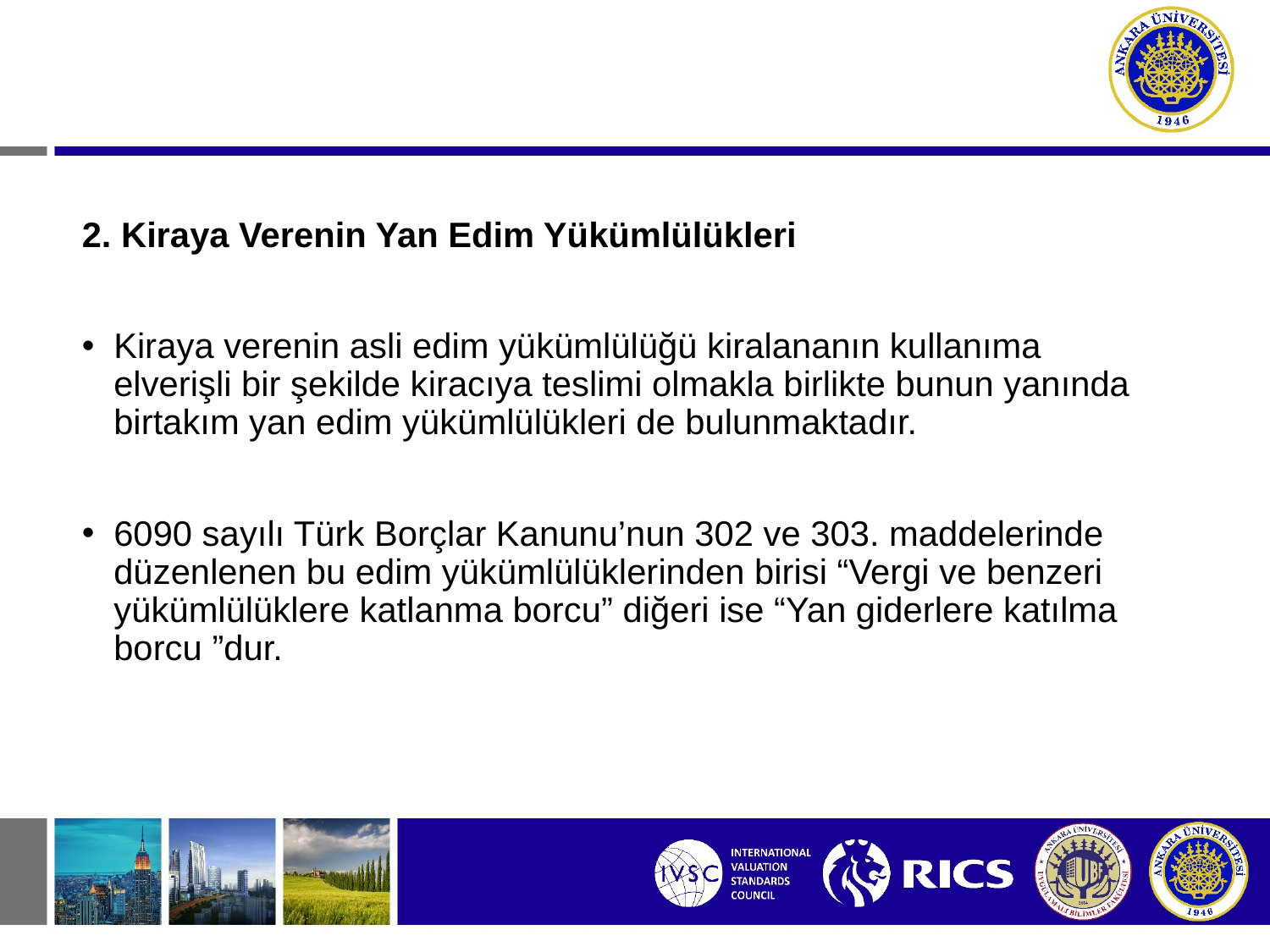

2. Kiraya Verenin Yan Edim Yükümlülükleri

Kiraya verenin asli edim yükümlülüğü kiralananın kullanıma elverişli bir şekilde kiracıya teslimi olmakla birlikte bunun yanında birtakım yan edim yükümlülükleri de bulunmaktadır.

6090 sayılı Türk Borçlar Kanunu’nun 302 ve 303. maddelerinde düzenlenen bu edim yükümlülüklerinden birisi “Vergi ve benzeri yükümlülüklere katlanma borcu” diğeri ise “Yan giderlere katılma borcu ”dur.